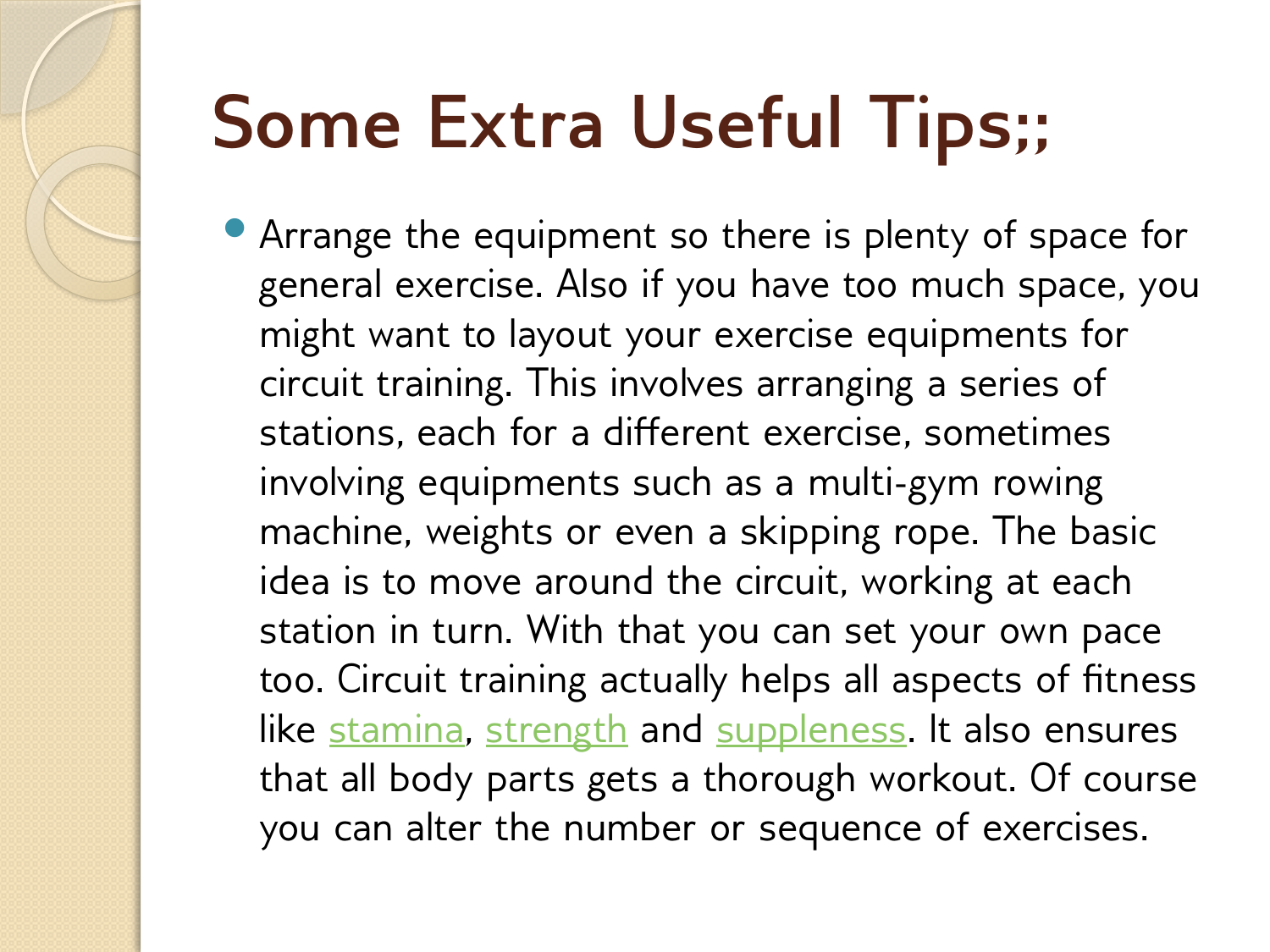

# Some Extra Useful Tips;;
Arrange the equipment so there is plenty of space for general exercise. Also if you have too much space, you might want to layout your exercise equipments for circuit training. This involves arranging a series of stations, each for a different exercise, sometimes involving equipments such as a multi-gym rowing machine, weights or even a skipping rope. The basic idea is to move around the circuit, working at each station in turn. With that you can set your own pace too. Circuit training actually helps all aspects of fitness like stamina, strength and suppleness. It also ensures that all body parts gets a thorough workout. Of course you can alter the number or sequence of exercises.